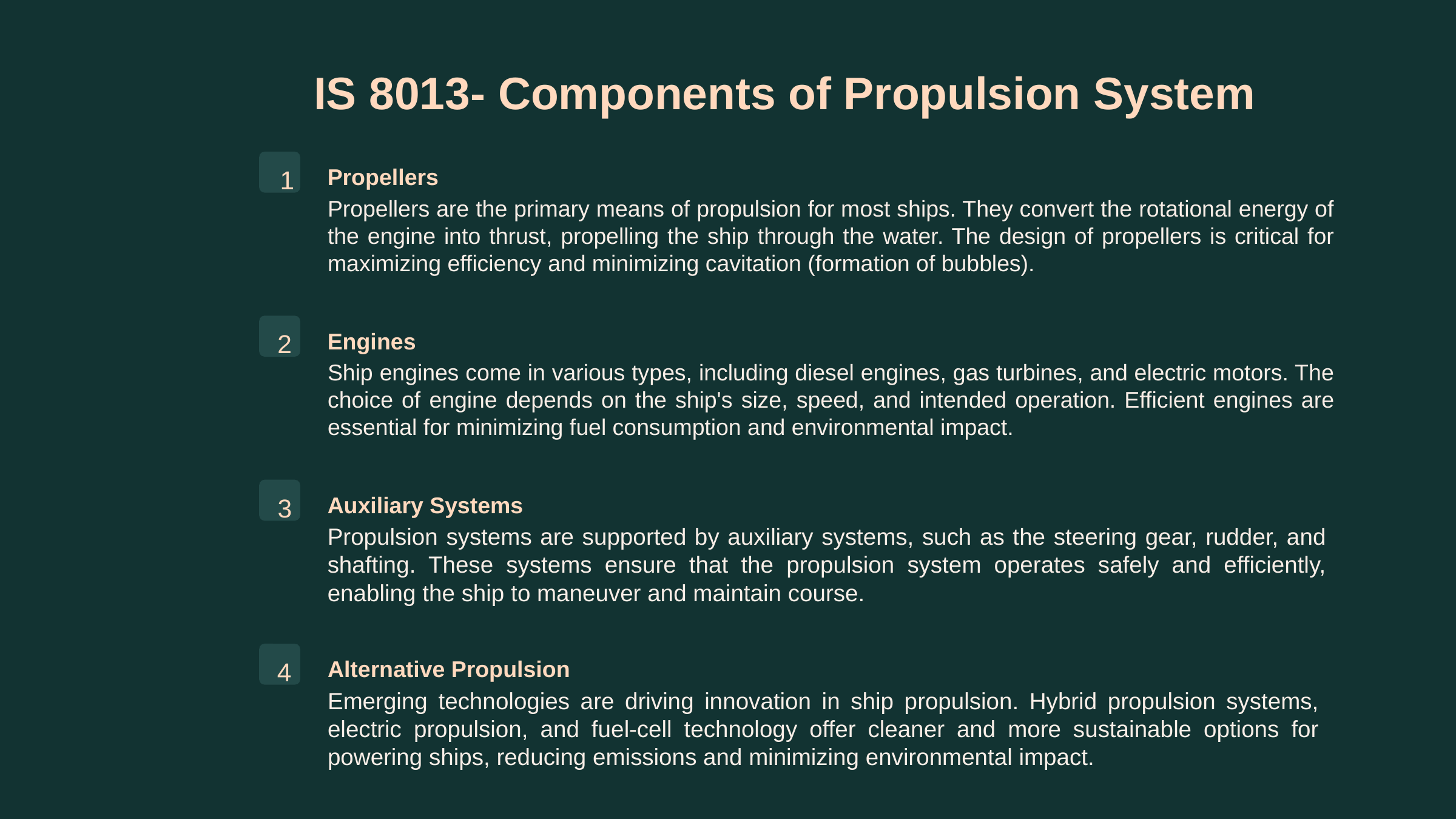

IS 8013- Components of Propulsion System

Propellers
1
Propellers are the primary means of propulsion for most ships. They convert the rotational energy of the engine into thrust, propelling the ship through the water. The design of propellers is critical for maximizing efficiency and minimizing cavitation (formation of bubbles).

Engines
2
Ship engines come in various types, including diesel engines, gas turbines, and electric motors. The choice of engine depends on the ship's size, speed, and intended operation. Efficient engines are essential for minimizing fuel consumption and environmental impact.

Auxiliary Systems
3
Propulsion systems are supported by auxiliary systems, such as the steering gear, rudder, and shafting. These systems ensure that the propulsion system operates safely and efficiently, enabling the ship to maneuver and maintain course.
Alternative Propulsion

4
Emerging technologies are driving innovation in ship propulsion. Hybrid propulsion systems, electric propulsion, and fuel-cell technology offer cleaner and more sustainable options for powering ships, reducing emissions and minimizing environmental impact.